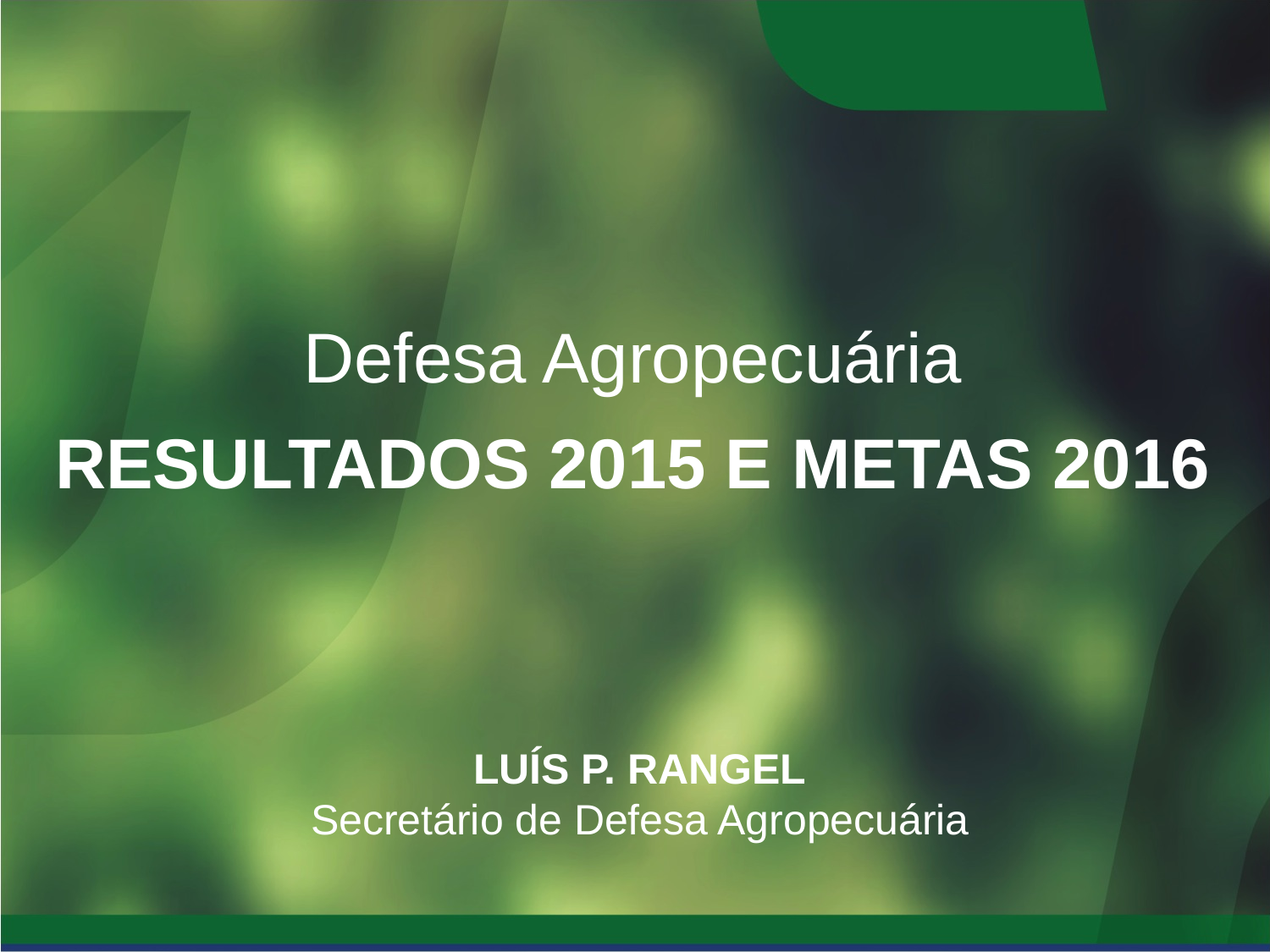

Defesa Agropecuária
RESULTADOS 2015 E METAS 2016
LUÍS P. RANGEL
Secretário de Defesa Agropecuária